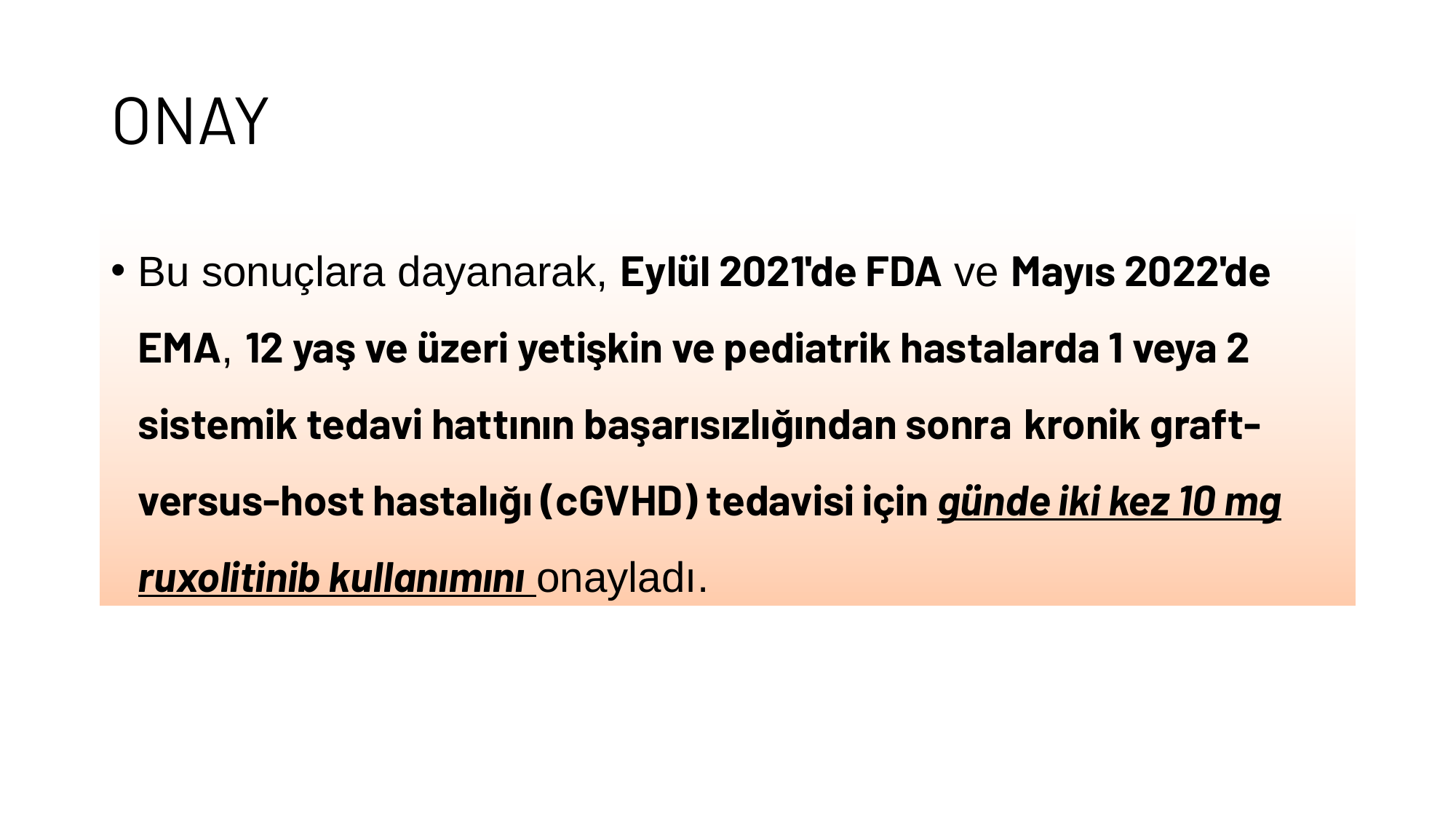

# ONAY
Bu sonuçlara dayanarak, Eylül 2021'de FDA ve Mayıs 2022'de EMA, 12 yaş ve üzeri yetişkin ve pediatrik hastalarda 1 veya 2 sistemik tedavi hattının başarısızlığından sonra kronik graft-versus-host hastalığı (cGVHD) tedavisi için günde iki kez 10 mg ruxolitinib kullanımını onayladı.